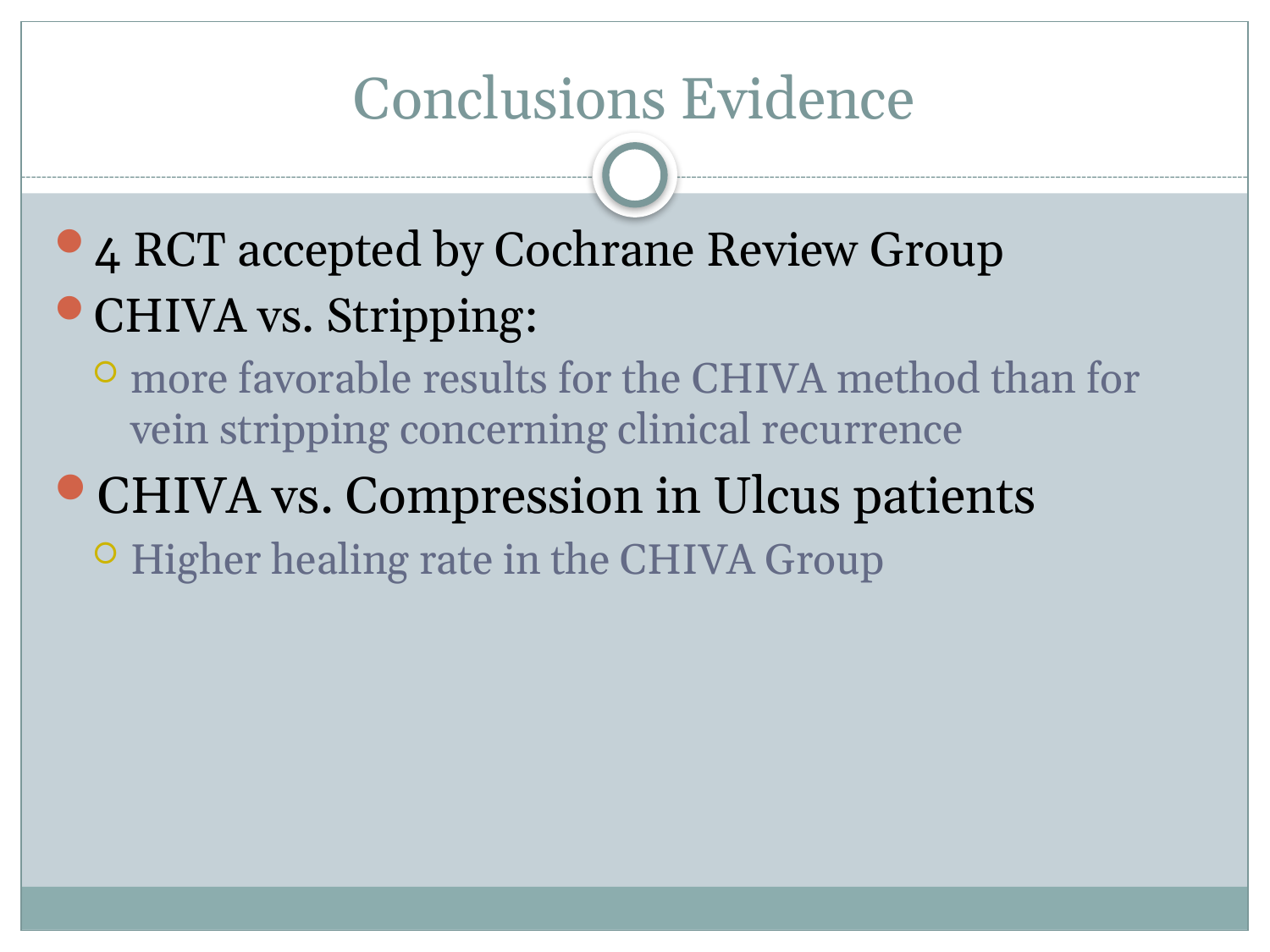

# Conclusions Evidence
4 RCT accepted by Cochrane Review Group
CHIVA vs. Stripping:
more favorable results for the CHIVA method than for vein stripping concerning clinical recurrence
CHIVA vs. Compression in Ulcus patients
Higher healing rate in the CHIVA Group